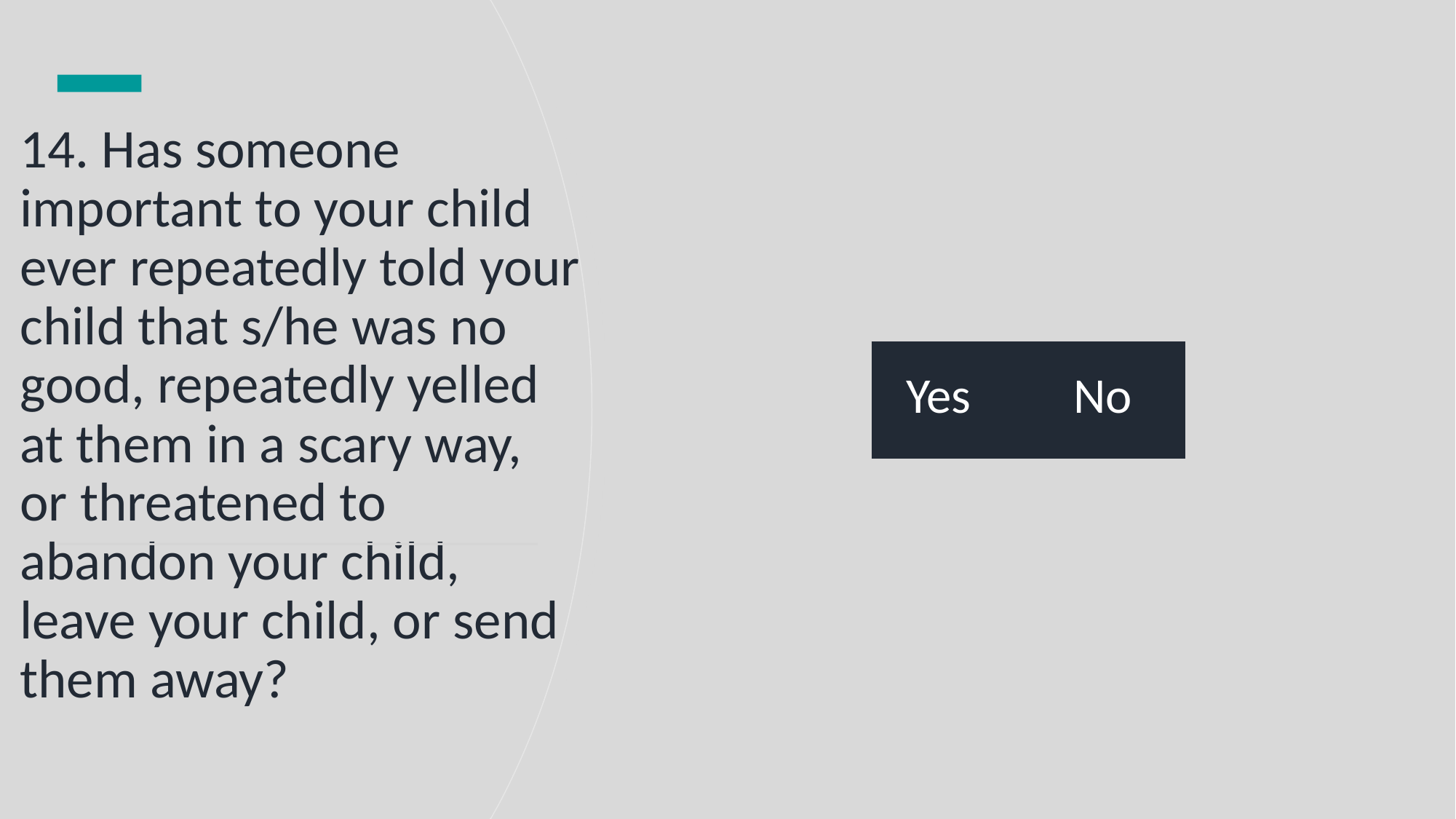

# 14. Has someone important to your child ever repeatedly told your child that s/he was no good, repeatedly yelled at them in a scary way, or threatened to abandon your child, leave your child, or send them away?
| Yes | No |
| --- | --- |